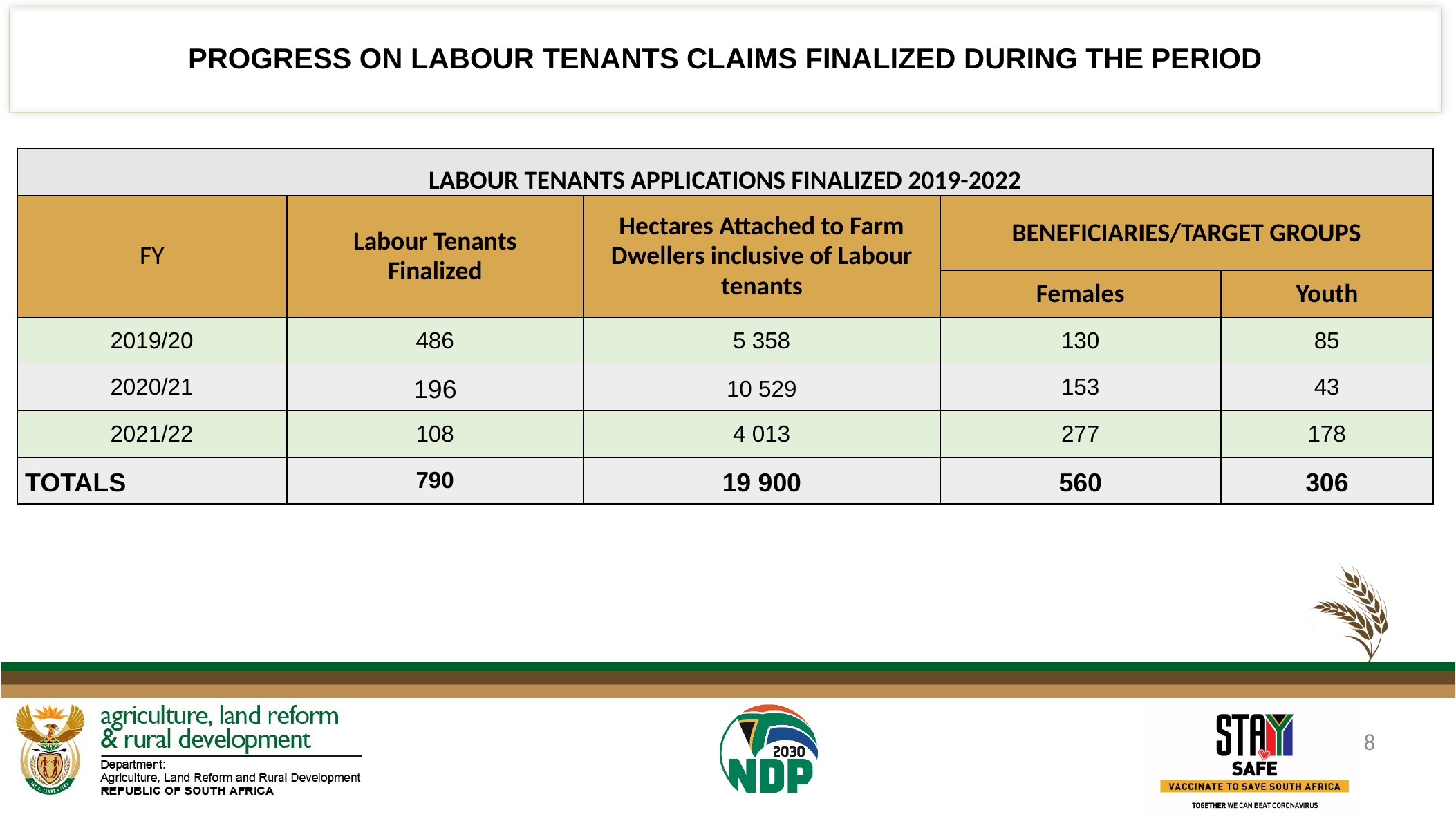

PROGRESS ON LABOUR TENANTS CLAIMS FINALIZED DURING THE PERIOD

| LABOUR TENANTS APPLICATIONS FINALIZED 2019-2022 |  |  |  |  |
| --- | --- | --- | --- | --- |
| FY | Labour Tenants Finalized | Hectares Attached to Farm Dwellers inclusive of Labour tenants | BENEFICIARIES/TARGET GROUPS |  |
|  |  |  | Females | Youth |
| 2019/20 | 486 | 5 358 | 130 | 85 |
| 2020/21 | 196 | 10 529 | 153 | 43 |
| 2021/22 | 108 | 4 013 | 277 | 178 |
| TOTALS | 790 | 19 900 | 560 | 306 |
8